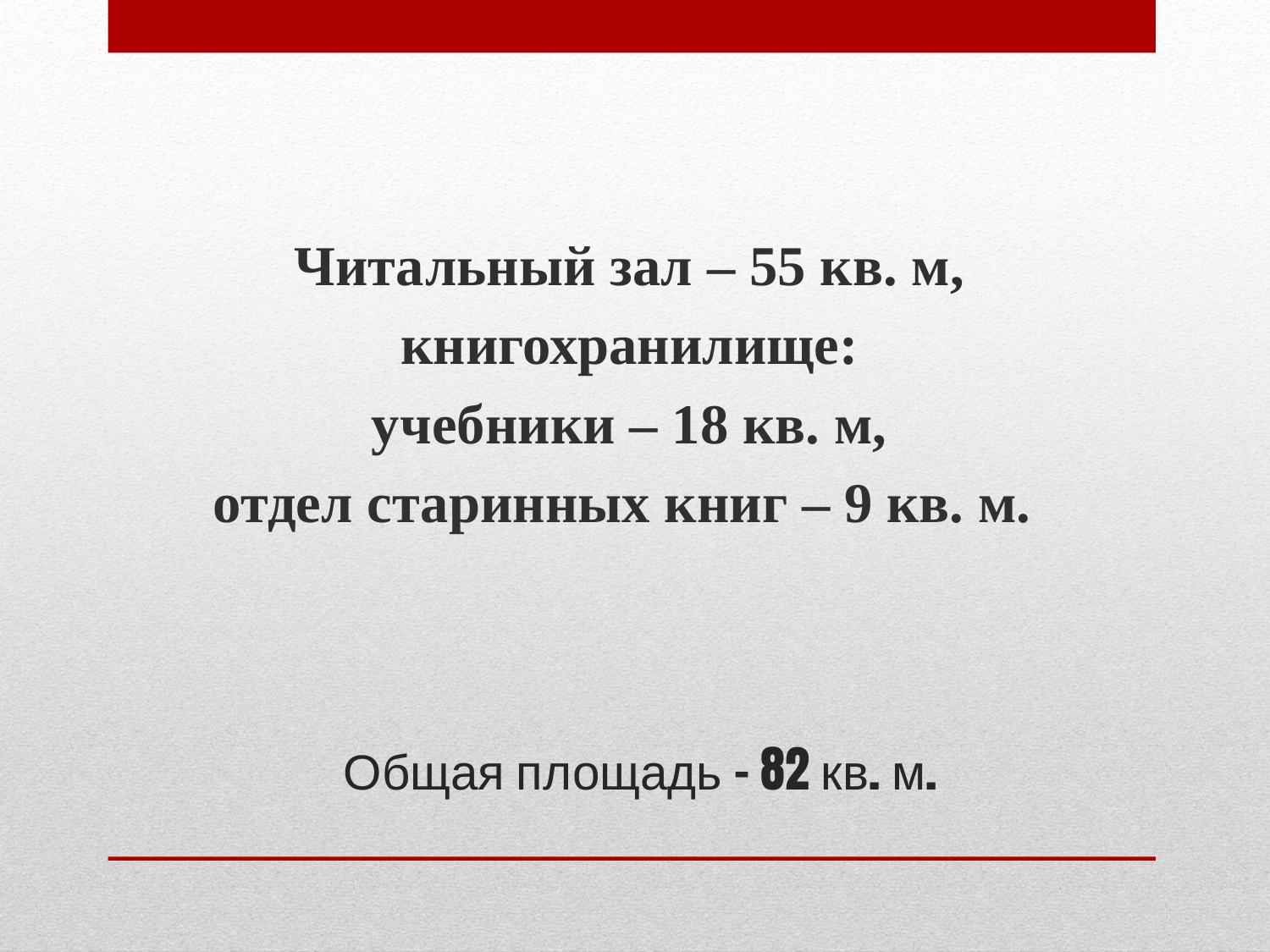

Читальный зал – 55 кв. м,
книгохранилище:
учебники – 18 кв. м,
отдел старинных книг – 9 кв. м.

# Общая площадь – 82 кв. м.